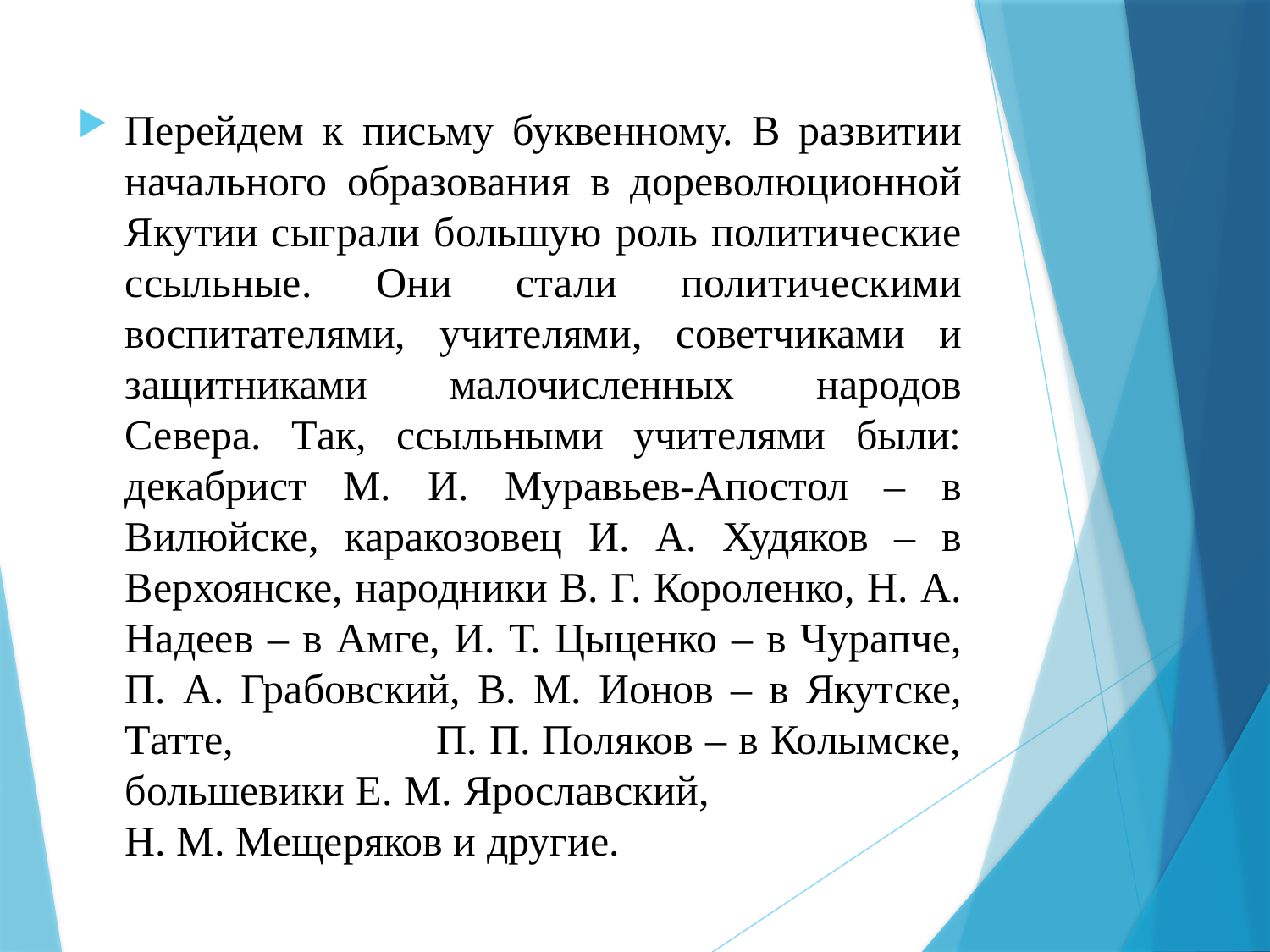

Перейдем к письму буквенному. В развитии начального образования в дореволюционной Якутии сыграли большую роль политические ссыльные. Они стали политическими воспитателями, учителями, советчиками и защитниками малочисленных народов Севера. Так, ссыльными учителями были: декабрист М. И. Муравьев-Апостол – в Вилюйске, каракозовец И. А. Худяков – в Верхоянске, народники В. Г. Короленко, Н. А. Надеев – в Амге, И. Т. Цыценко – в Чурапче, П. А. Грабовский, В. М. Ионов – в Якутске, Татте,                 П. П. Поляков – в Колымске, большевики Е. М. Ярославский,                       Н. М. Мещеряков и другие.